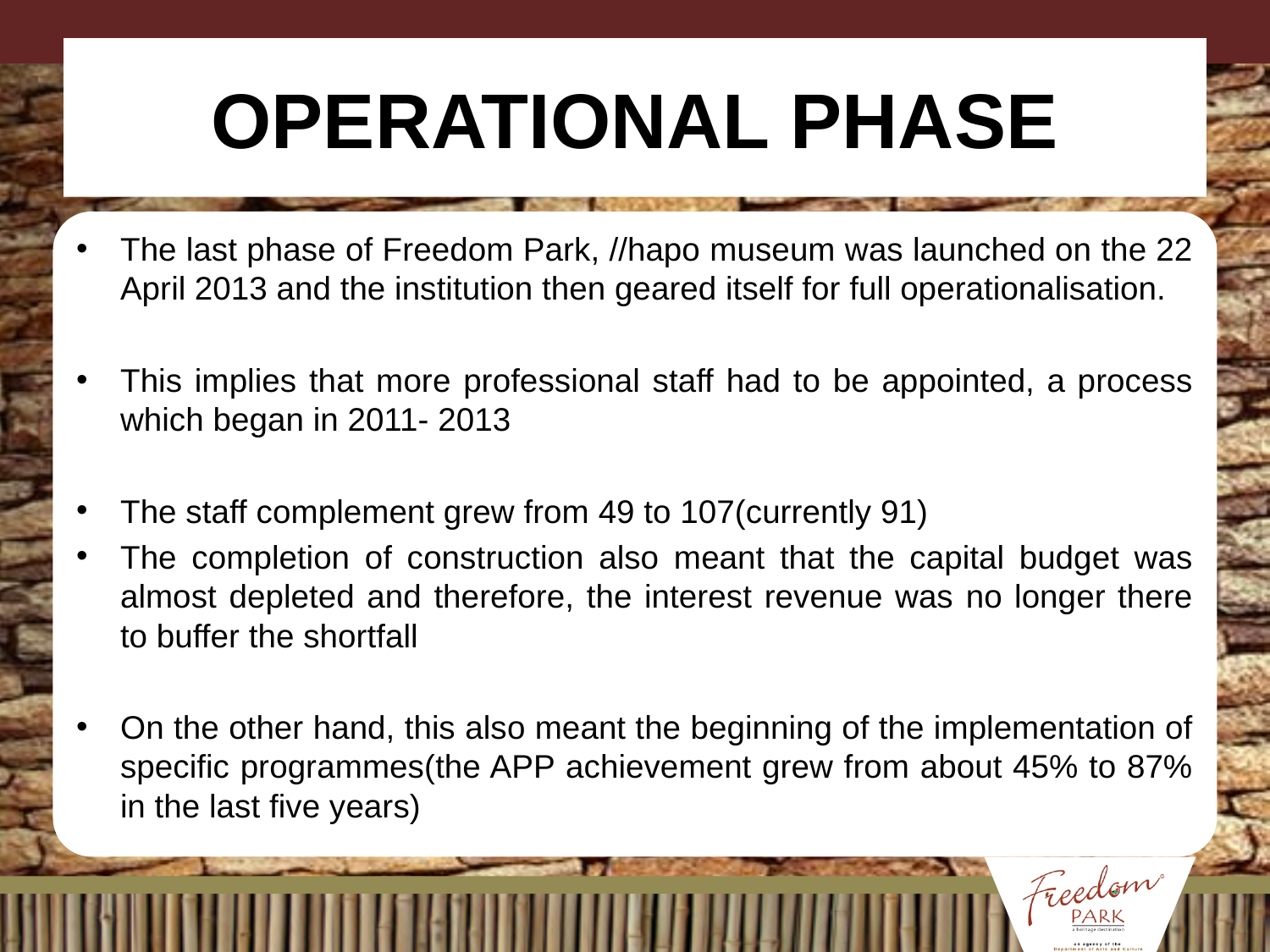

# OPERATIONAL PHASE
The last phase of Freedom Park, //hapo museum was launched on the 22 April 2013 and the institution then geared itself for full operationalisation.

This implies that more professional staff had to be appointed, a process which began in 2011- 2013

The staff complement grew from 49 to 107(currently 91)
The completion of construction also meant that the capital budget was almost depleted and therefore, the interest revenue was no longer there to buffer the shortfall

On the other hand, this also meant the beginning of the implementation of specific programmes(the APP achievement grew from about 45% to 87% in the last five years)